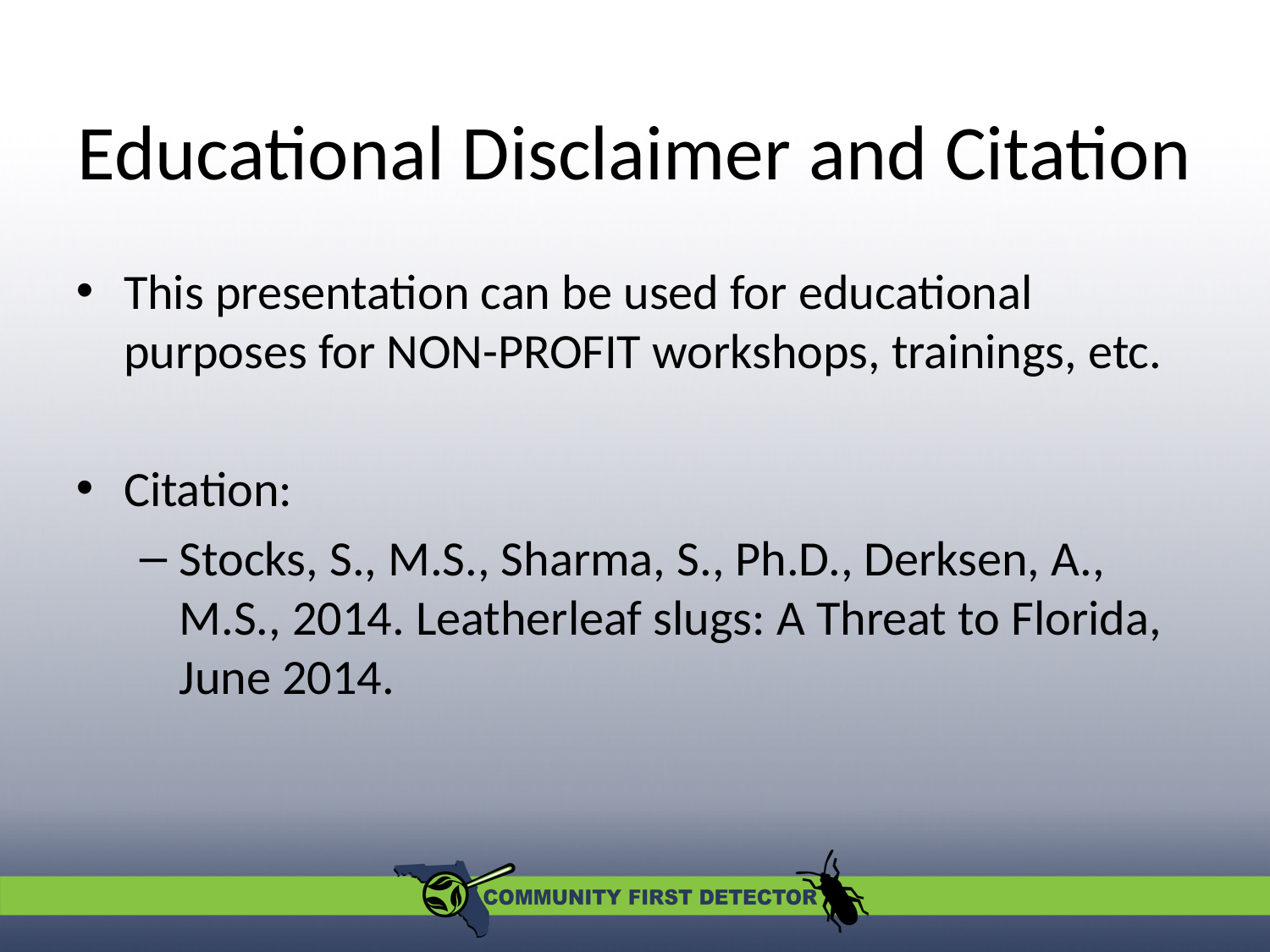

Educational Disclaimer and Citation
This presentation can be used for educational purposes for NON-PROFIT workshops, trainings, etc.

Citation:
Stocks, S., M.S., Sharma, S., Ph.D., Derksen, A., M.S., 2014. Leatherleaf slugs: A Threat to Florida, June 2014.